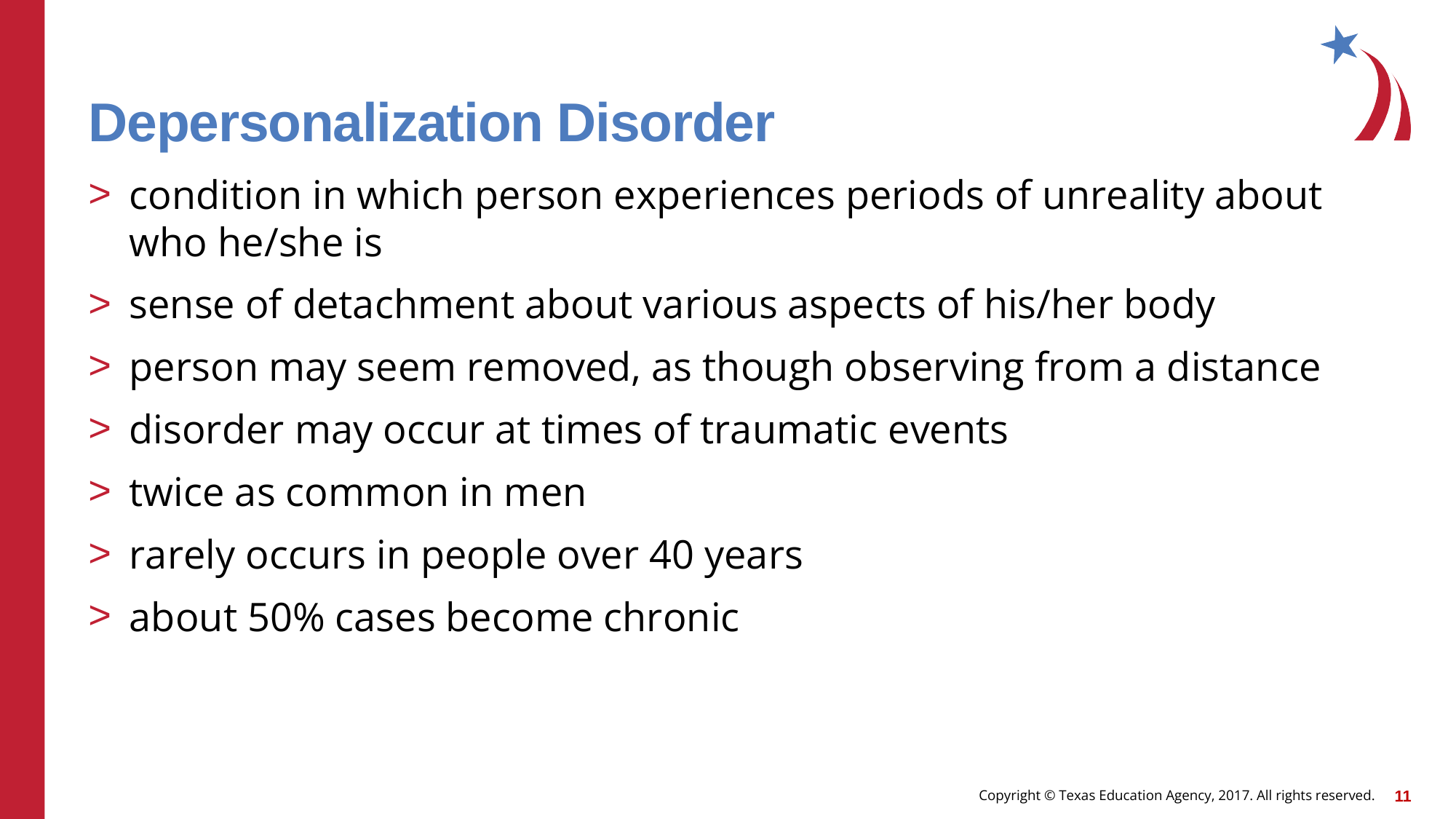

# Depersonalization Disorder
condition in which person experiences periods of unreality about who he/she is
sense of detachment about various aspects of his/her body
person may seem removed, as though observing from a distance
disorder may occur at times of traumatic events
twice as common in men
rarely occurs in people over 40 years
about 50% cases become chronic